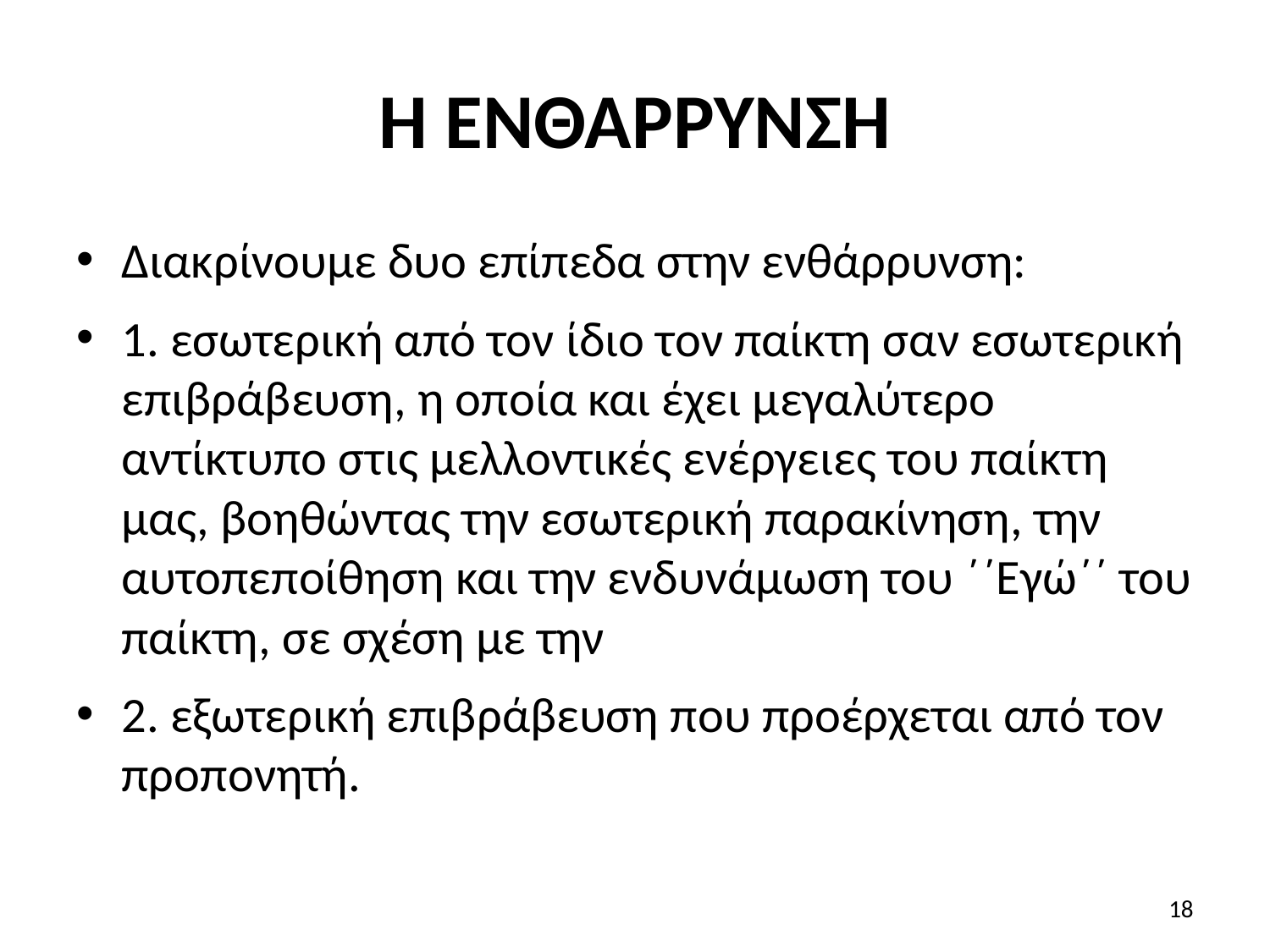

# Η ΕΝΘΑΡΡΥΝΣΗ
Διακρίνουμε δυο επίπεδα στην ενθάρρυνση:
1. εσωτερική από τον ίδιο τον παίκτη σαν εσωτερική επιβράβευση, η οποία και έχει μεγαλύτερο αντίκτυπο στις μελλοντικές ενέργειες του παίκτη μας, βοηθώντας την εσωτερική παρακίνηση, την αυτοπεποίθηση και την ενδυνάμωση του ΄΄Εγώ΄΄ του παίκτη, σε σχέση με την
2. εξωτερική επιβράβευση που προέρχεται από τον προπονητή.
18